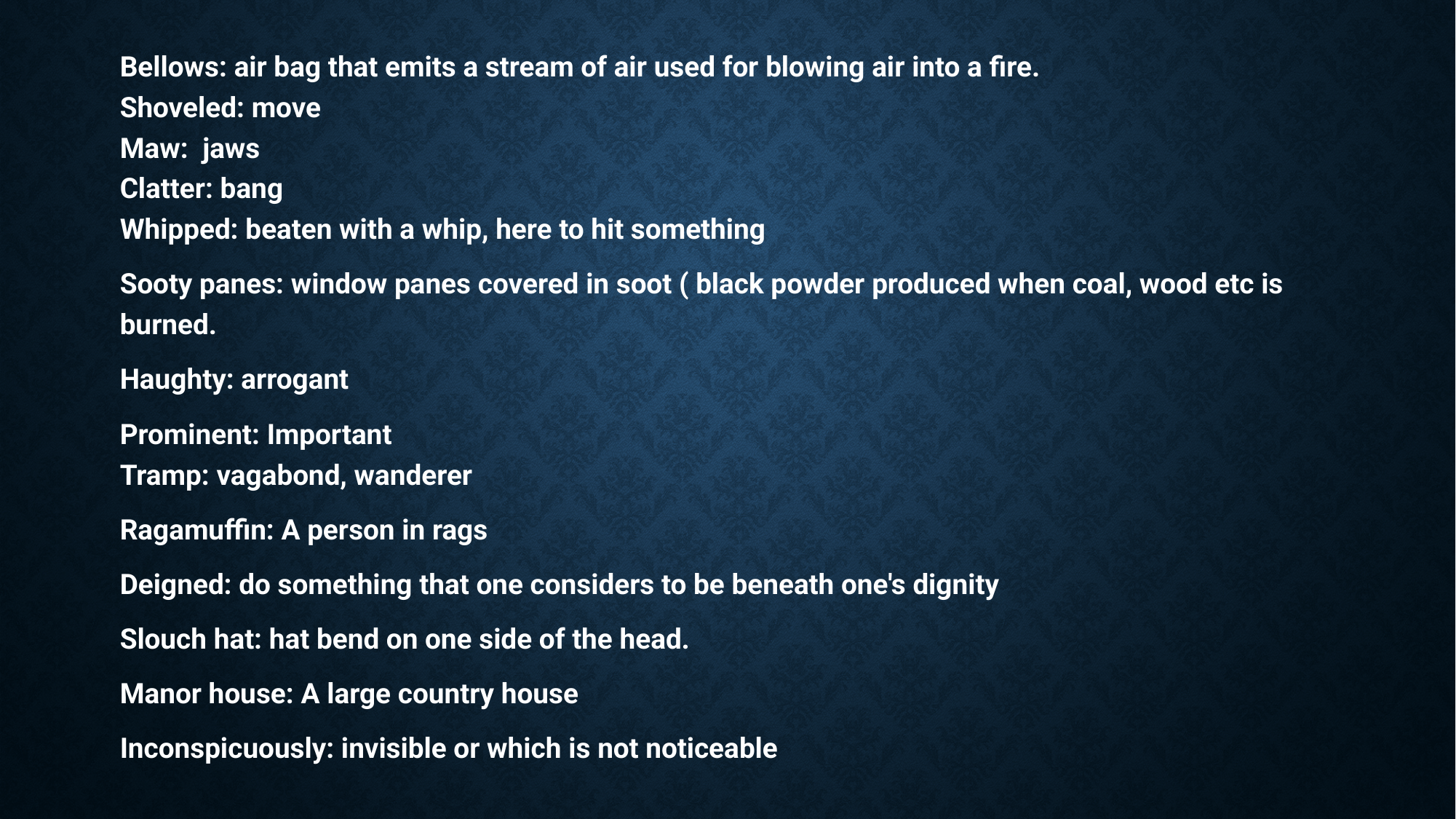

Bellows: air bag that emits a stream of air used for blowing air into a fire.
Shoveled: move
Maw:  jaws
Clatter: bang
Whipped: beaten with a whip, here to hit something
Sooty panes: window panes covered in soot ( black powder produced when coal, wood etc is burned.
Haughty: arrogant
Prominent: Important
Tramp: vagabond, wanderer
Ragamuffin: A person in rags
Deigned: do something that one considers to be beneath one's dignity
Slouch hat: hat bend on one side of the head.
Manor house: A large country house
Inconspicuously: invisible or which is not noticeable